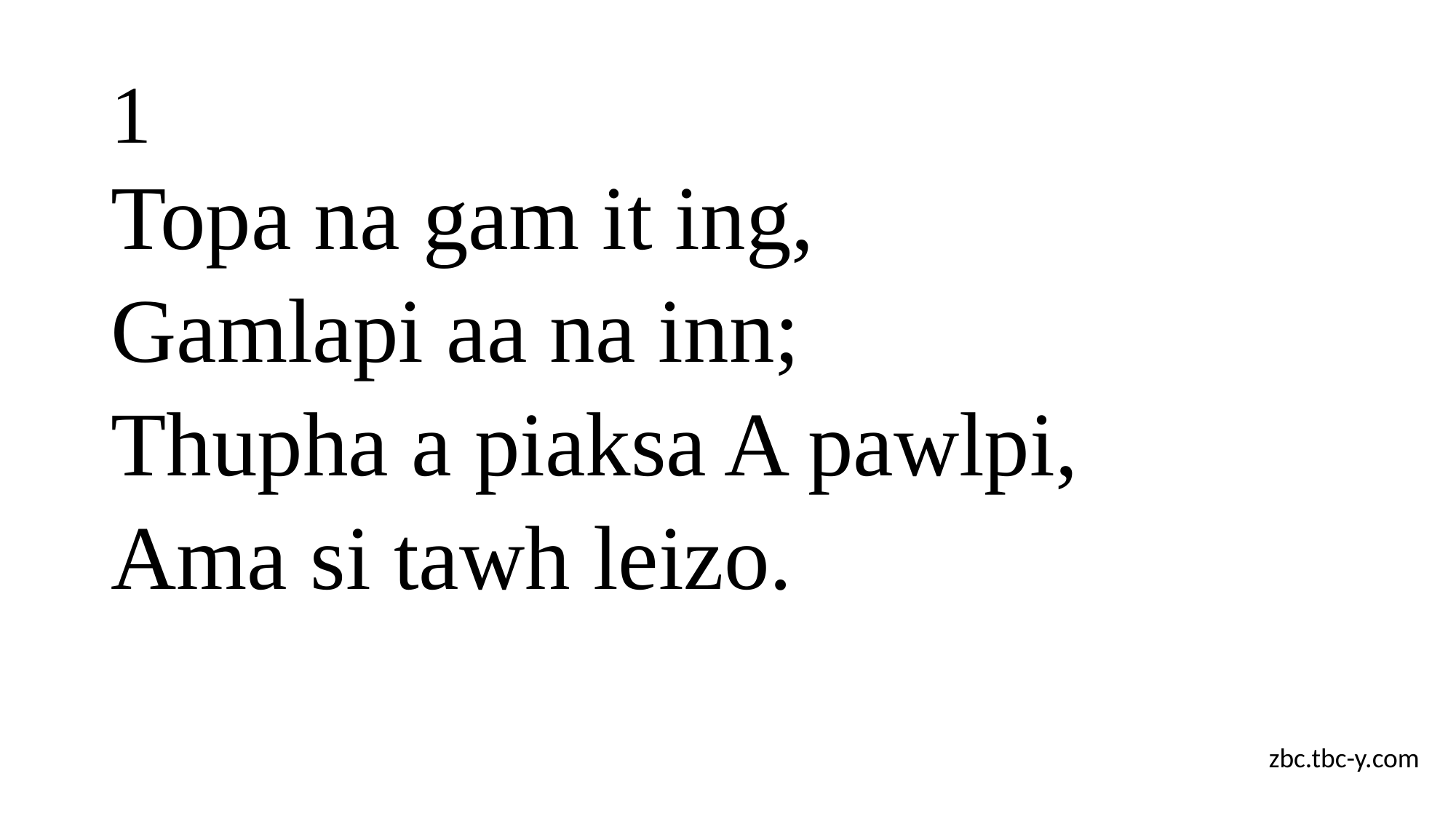

# 1
Topa na gam it ing,
Gamlapi aa na inn;
Thupha a piaksa A pawlpi,
Ama si tawh leizo.

zbc.tbc-y.com